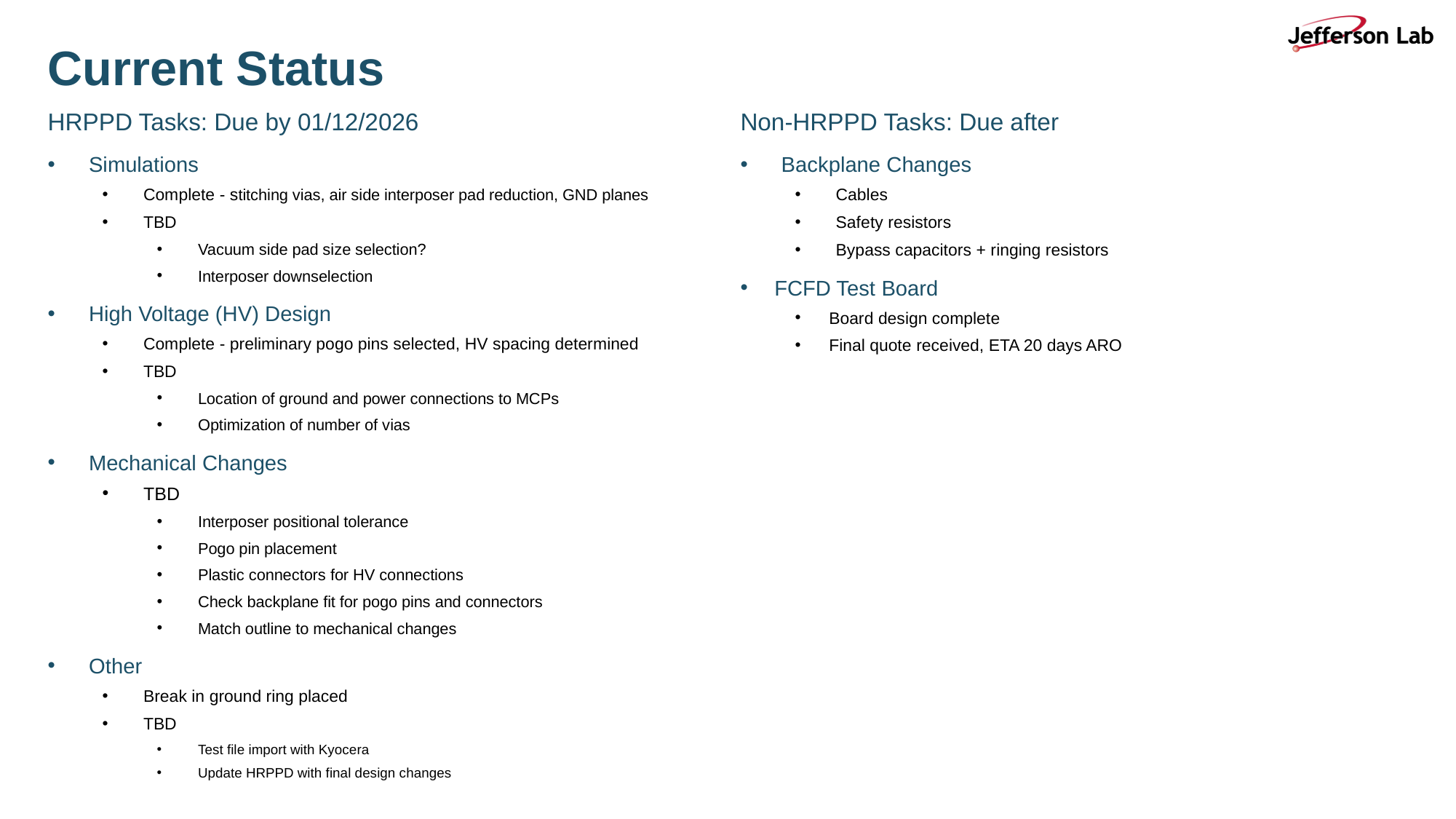

# Current Status
HRPPD Tasks: Due by 01/12/2026
Simulations
Complete - stitching vias, air side interposer pad reduction, GND planes
TBD
Vacuum side pad size selection?
Interposer downselection
High Voltage (HV) Design
Complete - preliminary pogo pins selected, HV spacing determined
TBD
Location of ground and power connections to MCPs
Optimization of number of vias
Mechanical Changes
TBD
Interposer positional tolerance
Pogo pin placement
Plastic connectors for HV connections
Check backplane fit for pogo pins and connectors
Match outline to mechanical changes
Other
Break in ground ring placed
TBD
Test file import with Kyocera
Update HRPPD with final design changes
Non-HRPPD Tasks: Due after
Backplane Changes
Cables
Safety resistors
Bypass capacitors + ringing resistors
FCFD Test Board
Board design complete
Final quote received, ETA 20 days ARO